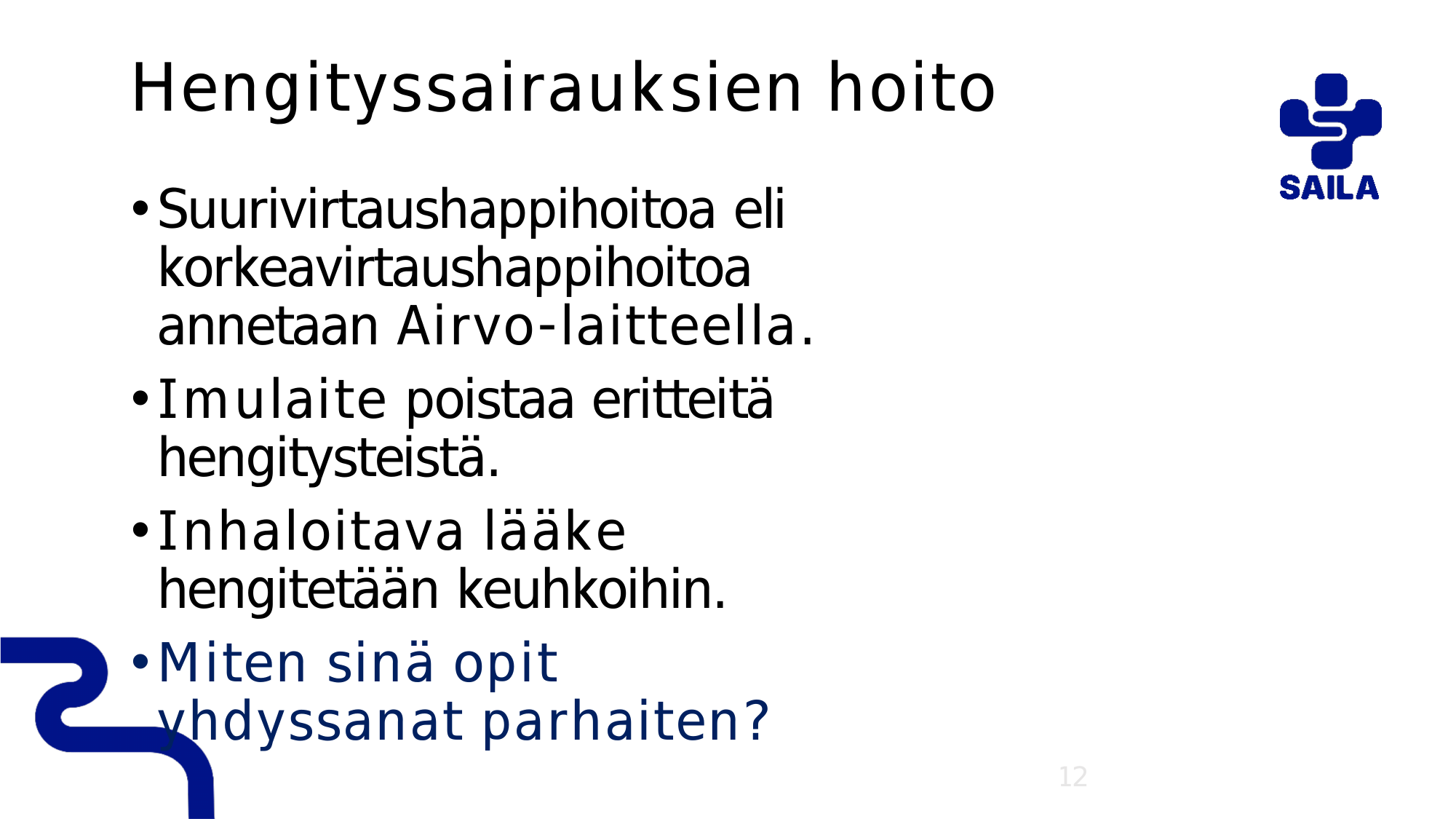

# Hengityssairauksien hoito
Suurivirtaushappihoitoa eli korkeavirtaushappihoitoa annetaan Airvo-laitteella.
Imulaite poistaa eritteitä hengitysteistä.
Inhaloitava lääke hengitetään keuhkoihin.
Miten sinä opit yhdyssanat parhaiten?